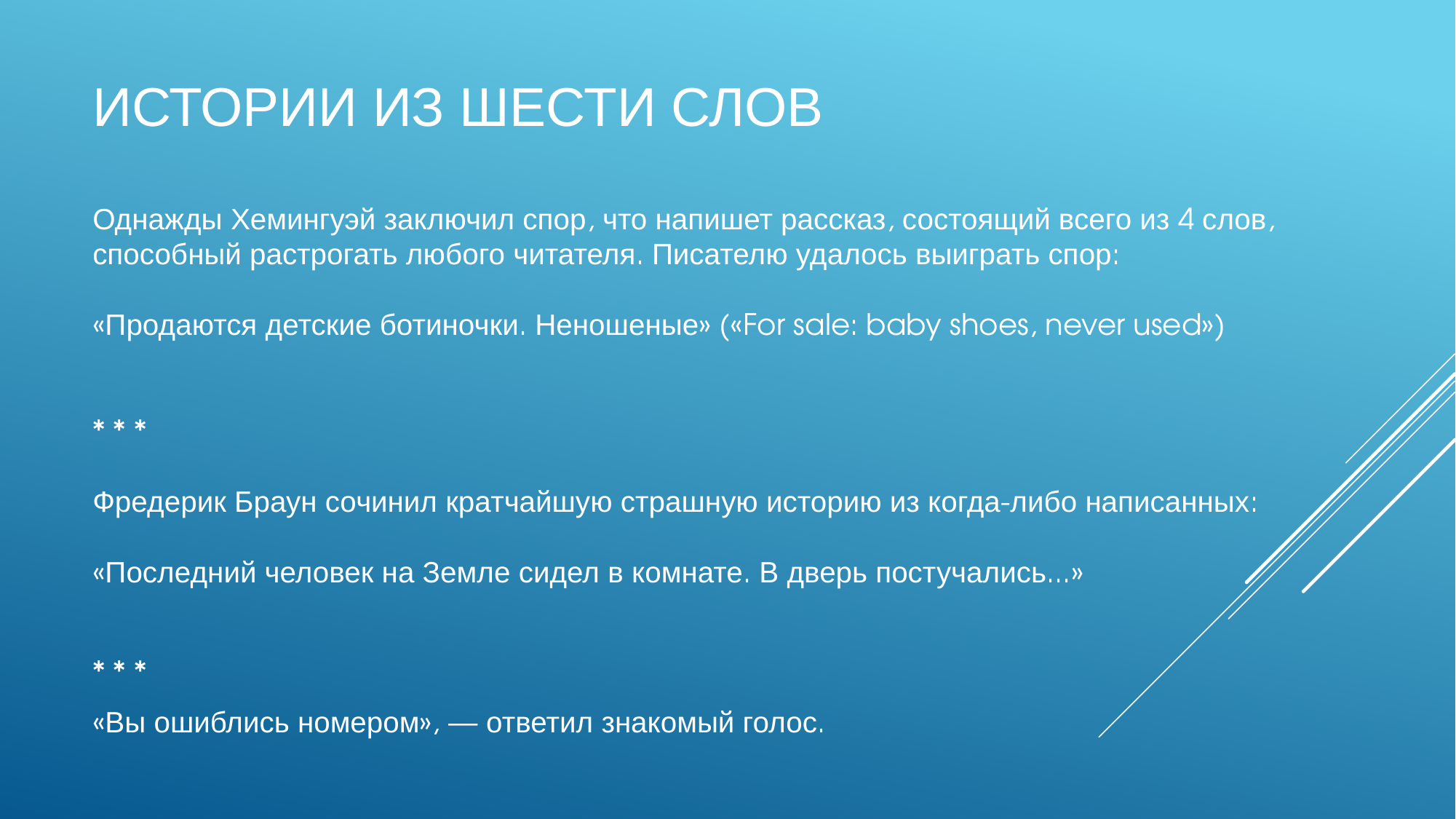

# ИСТОРИИ ИЗ ШЕСТИ СЛОВ
Однажды Хемингуэй заключил спор, что напишет рассказ, состоящий всего из 4 слов, способный растрогать любого читателя. Писателю удалось выиграть спор:
«Продаются детские ботиночки. Неношеные» («For sale: baby shoes, never used»)
* * *
Фредерик Браун сочинил кратчайшую страшную историю из когда-либо написанных:
«Последний человек на Земле сидел в комнате. В дверь постучались...»

* * *
«Вы ошиблись номером», — ответил знакомый голос.